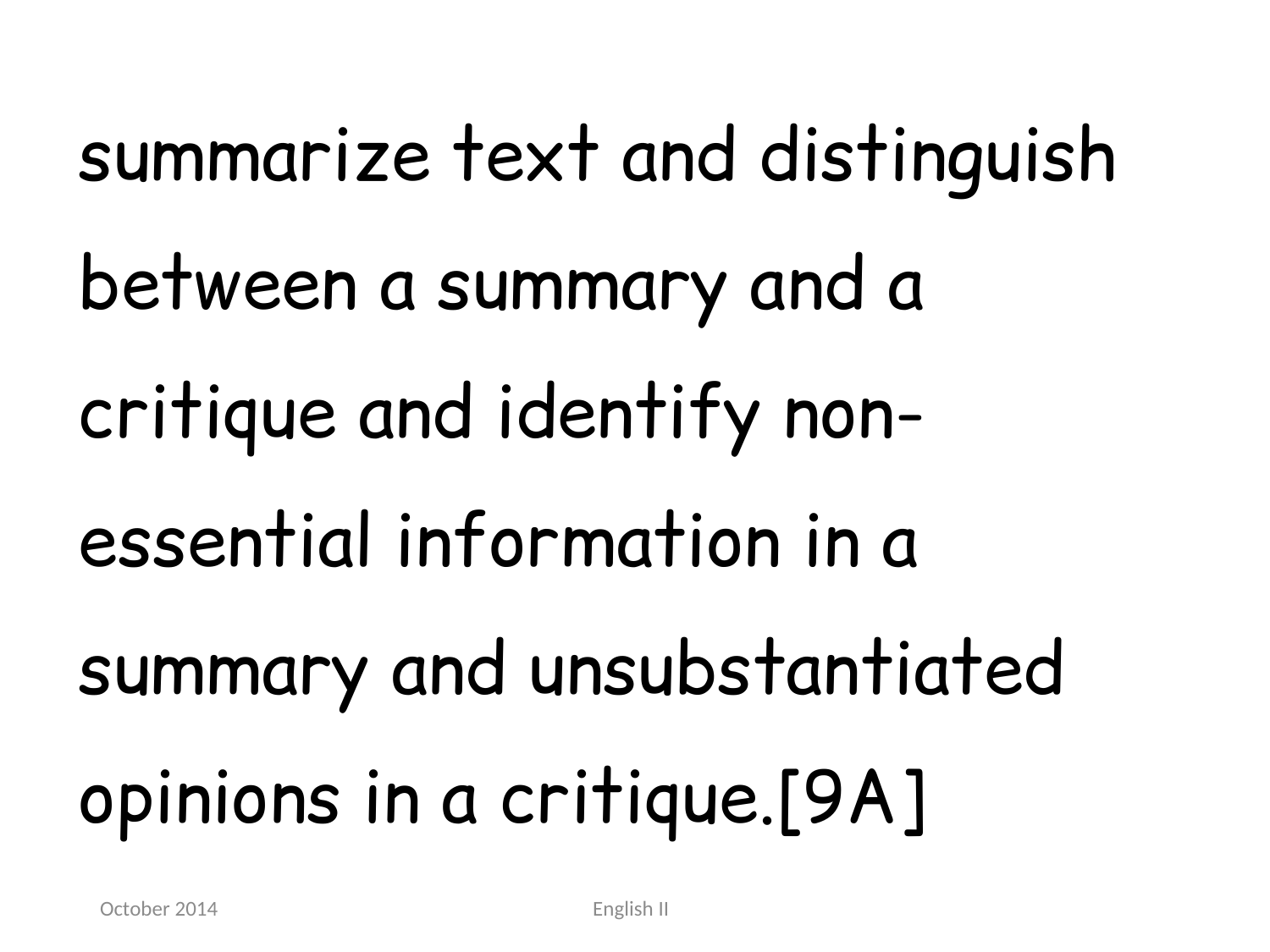

summarize text and distinguish between a summary and a critique and identify non-essential information in a summary and unsubstantiated opinions in a critique.[9A]
October 2014
English II